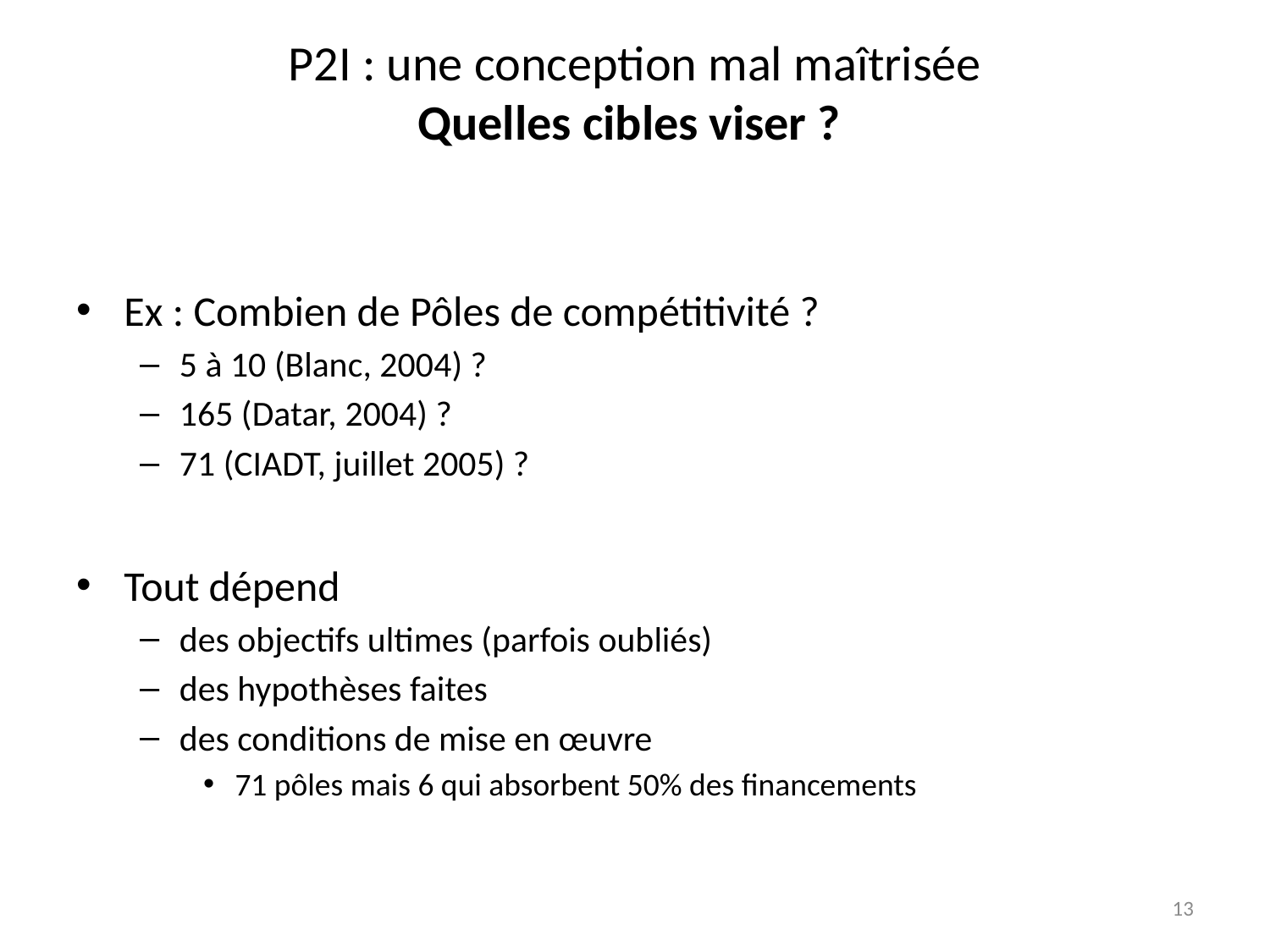

# P2I : une conception mal maîtrisée Quelles cibles viser ?
Ex : Combien de Pôles de compétitivité ?
5 à 10 (Blanc, 2004) ?
165 (Datar, 2004) ?
71 (CIADT, juillet 2005) ?

Tout dépend
des objectifs ultimes (parfois oubliés)
des hypothèses faites
des conditions de mise en œuvre
71 pôles mais 6 qui absorbent 50% des financements

13